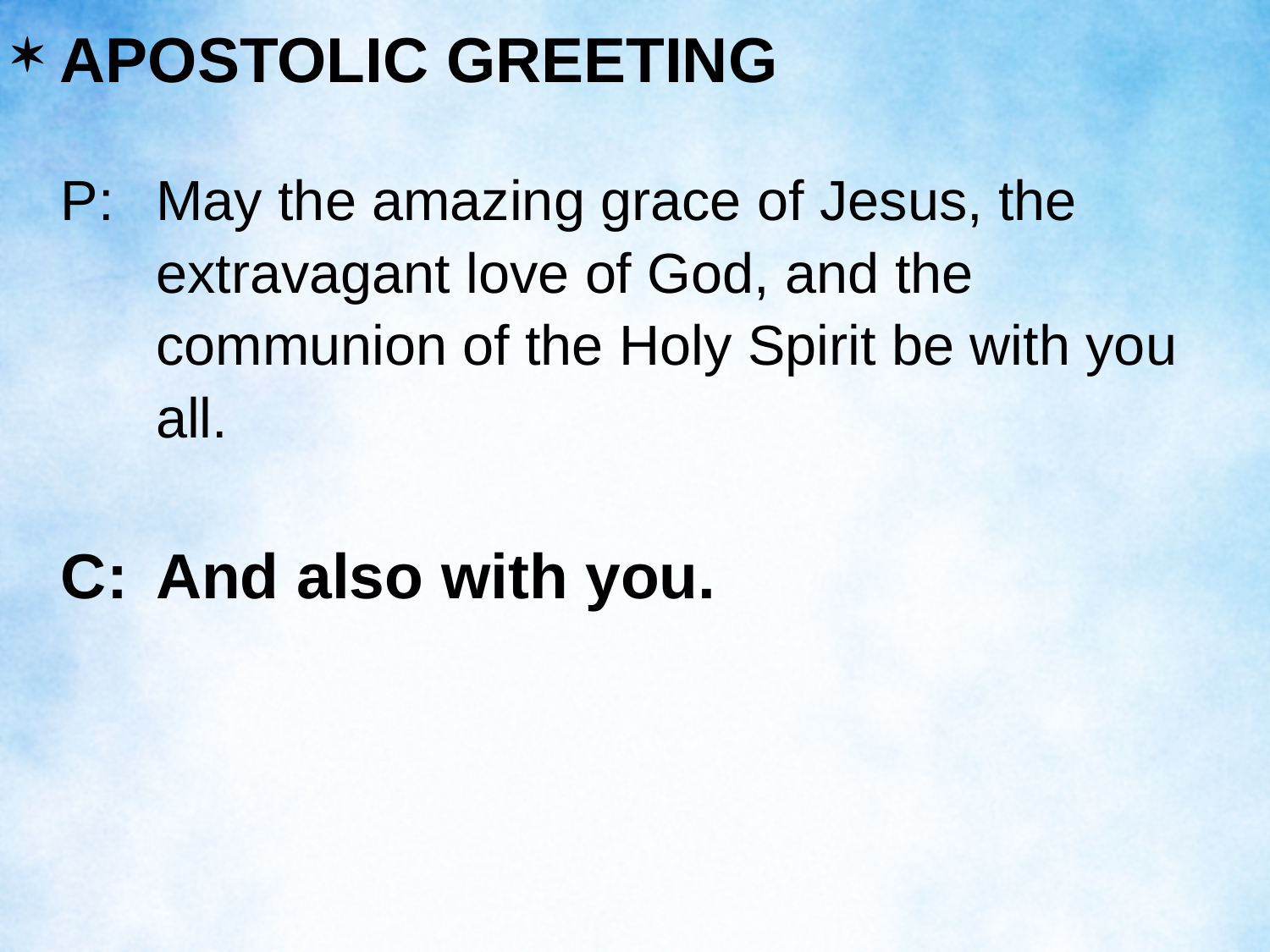

APOSTOLIC GREETING
P:	May the amazing grace of Jesus, the extravagant love of God, and the communion of the Holy Spirit be with you all.

C:	And also with you.